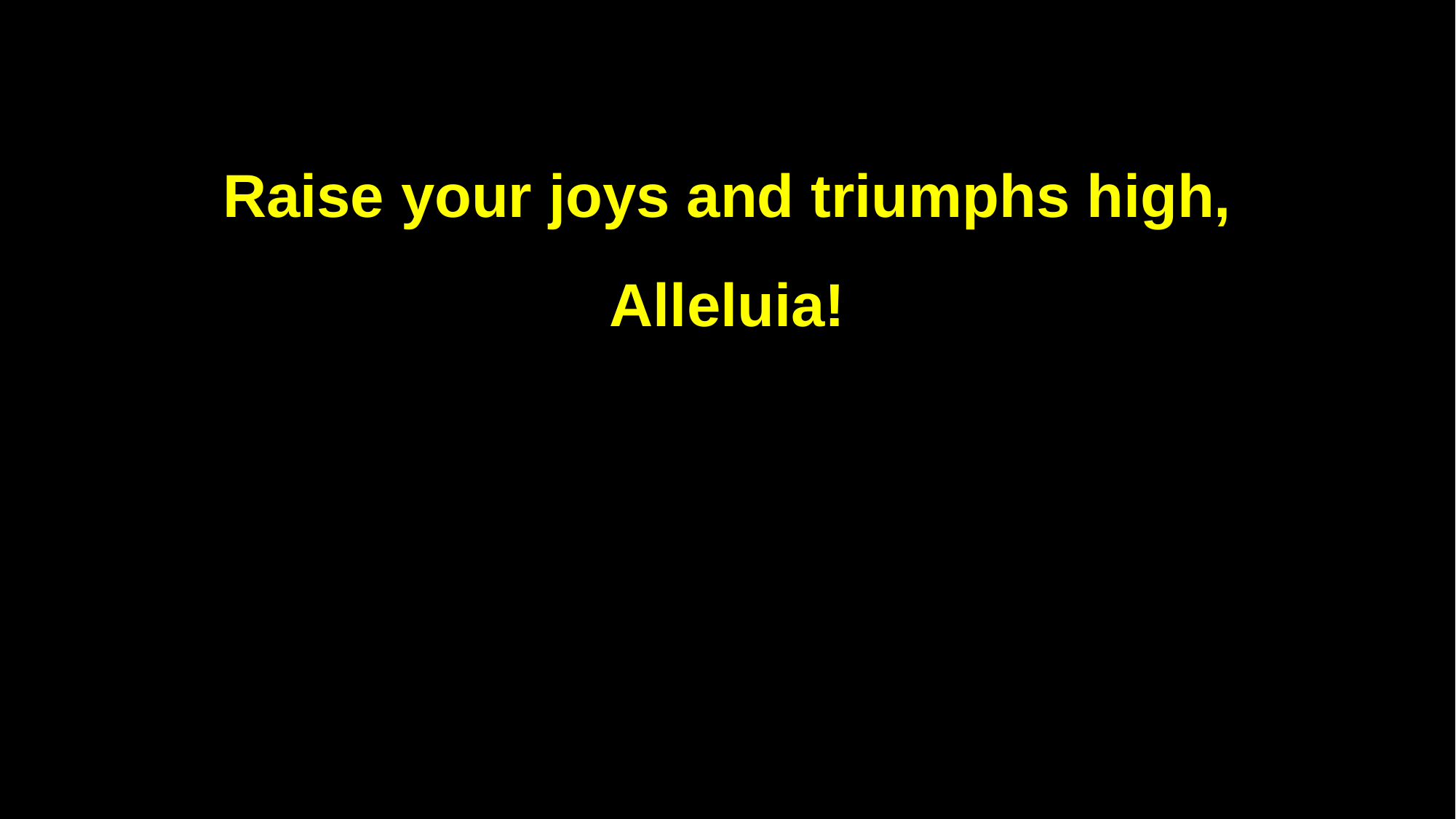

Raise your joys and triumphs high,
Alleluia!